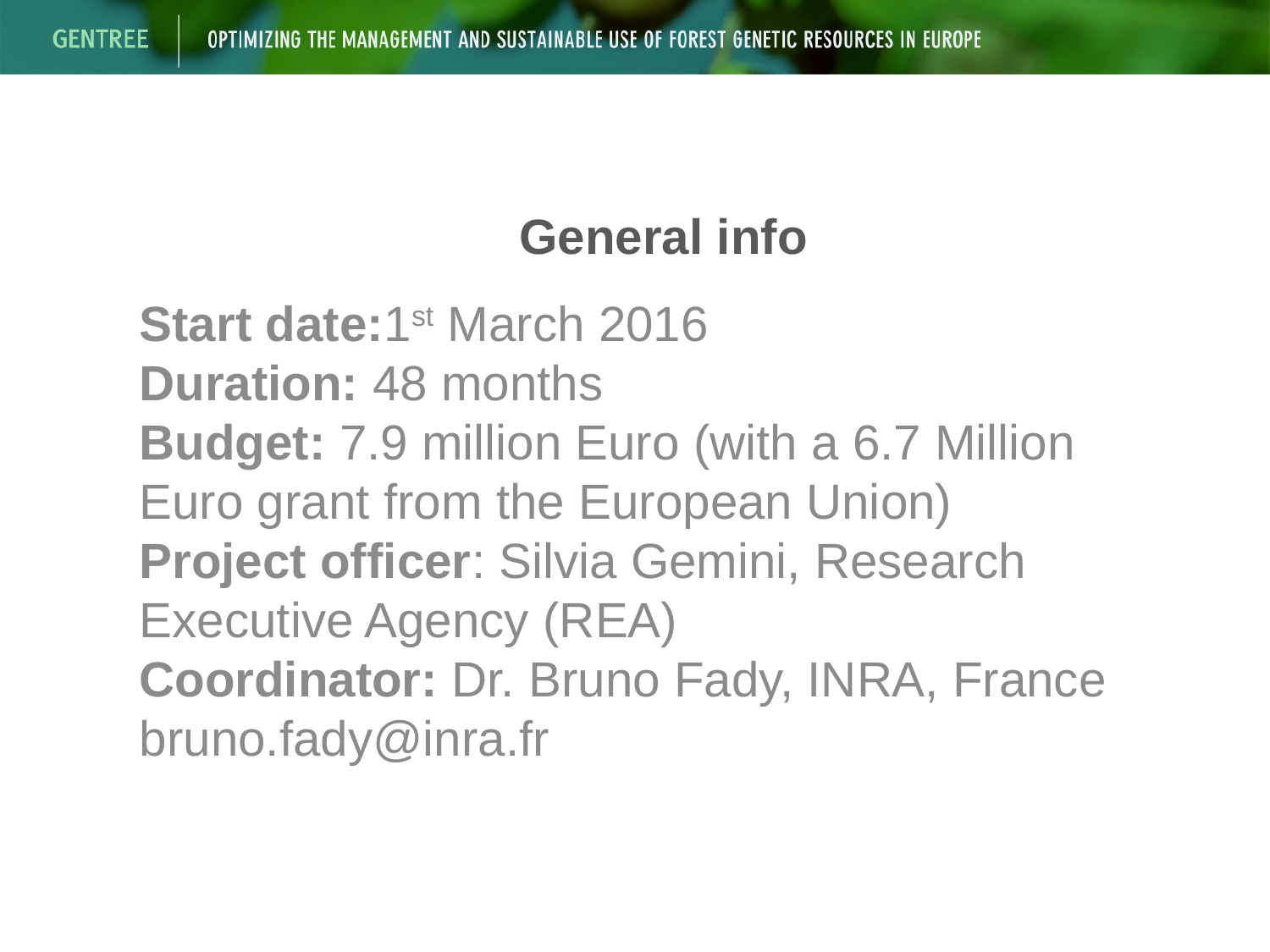

# General info
Start date:1st March 2016
Duration: 48 months
Budget: 7.9 million Euro (with a 6.7 Million Euro grant from the European Union)
Project officer: Silvia Gemini, Research Executive Agency (REA)
Coordinator: Dr. Bruno Fady, INRA, France bruno.fady@inra.fr